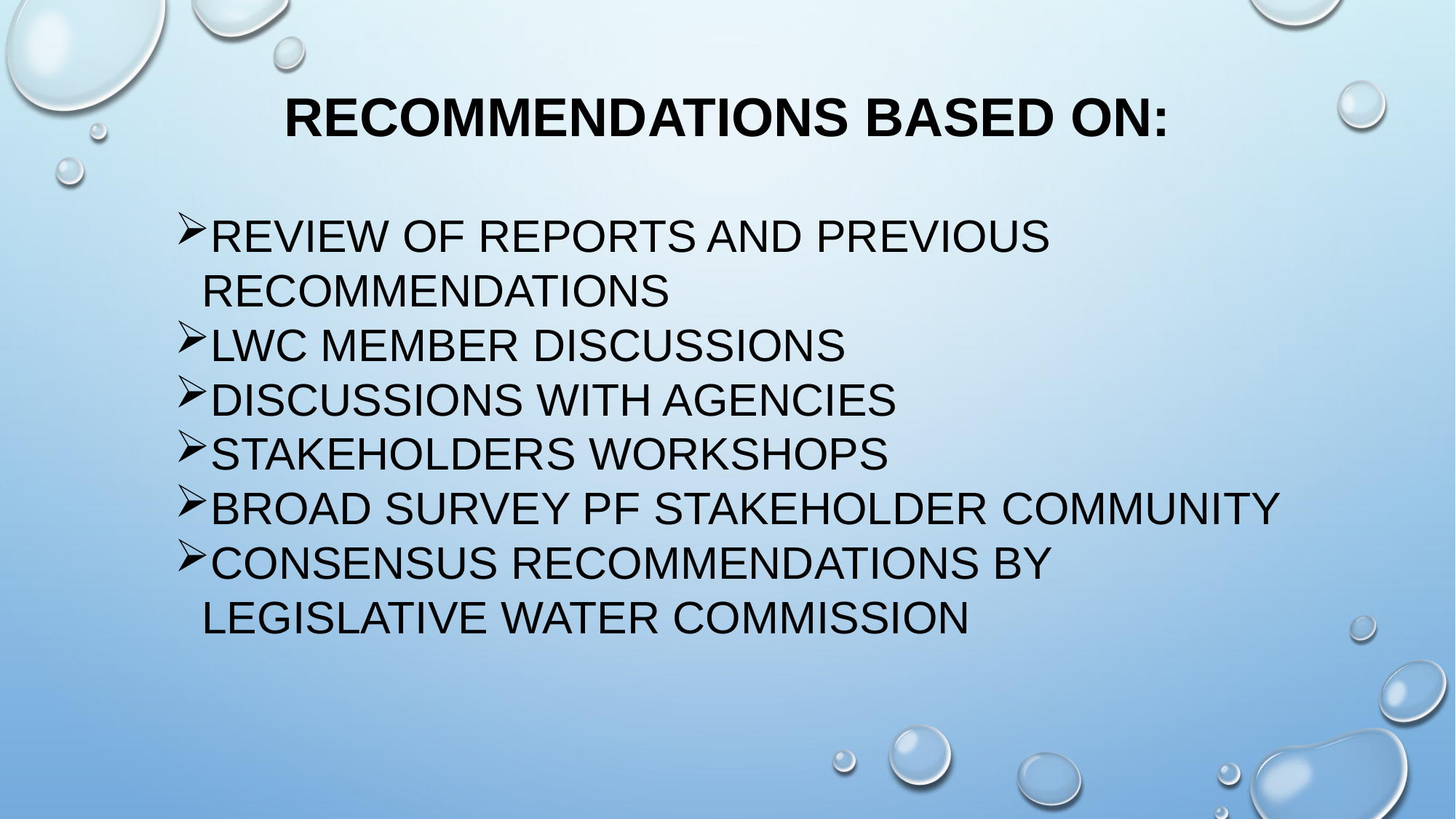

# Recommendations based on:
Review of reports and previous recommendations
Lwc member discussions
Discussions with agencies
Stakeholders workshops
Broad survey pf stakeholder community
Consensus recommendations by legislative water commission